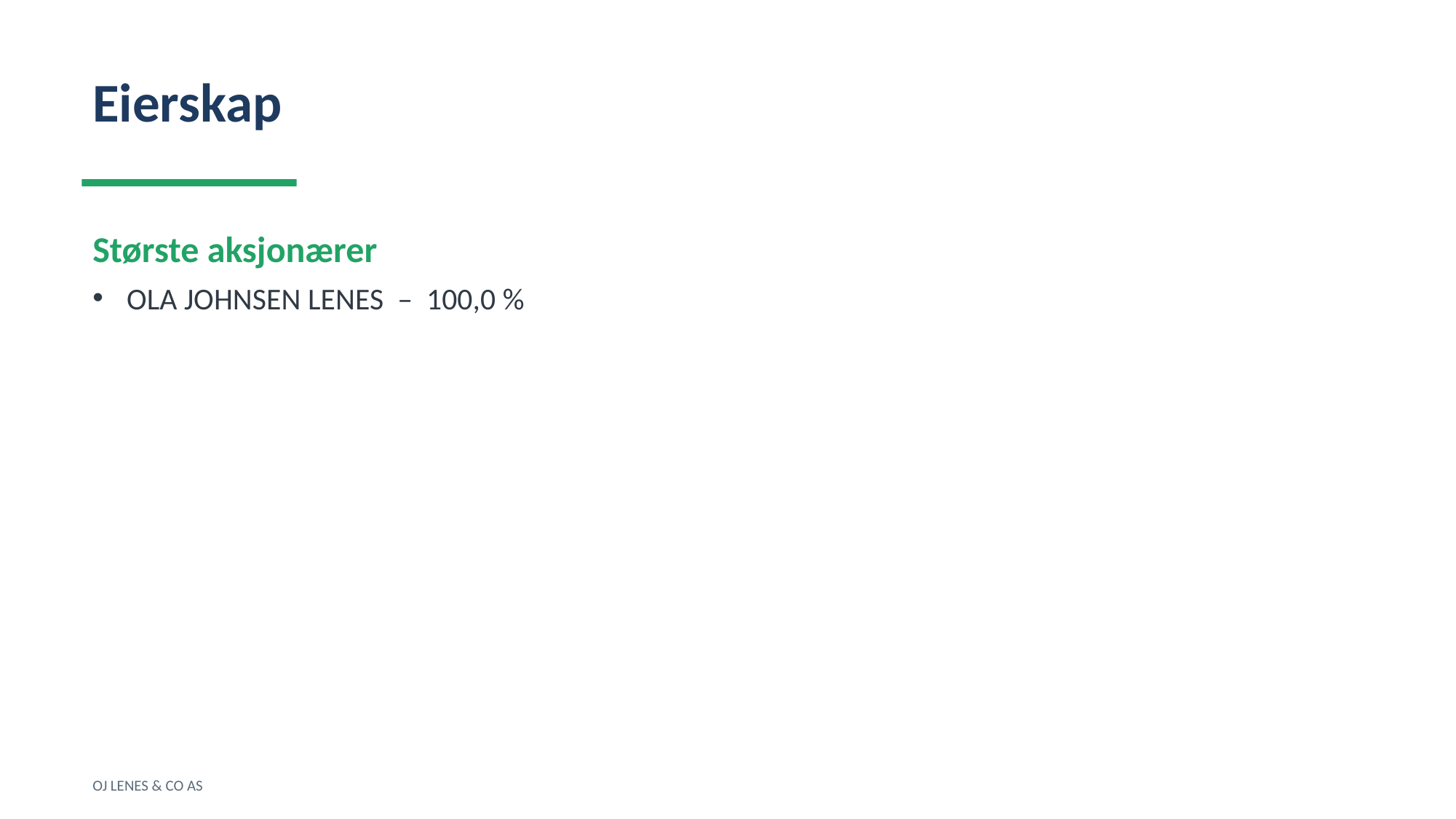

Eierskap

Største aksjonærer
OLA JOHNSEN LENES  –  100,0 %
OJ LENES & CO AS